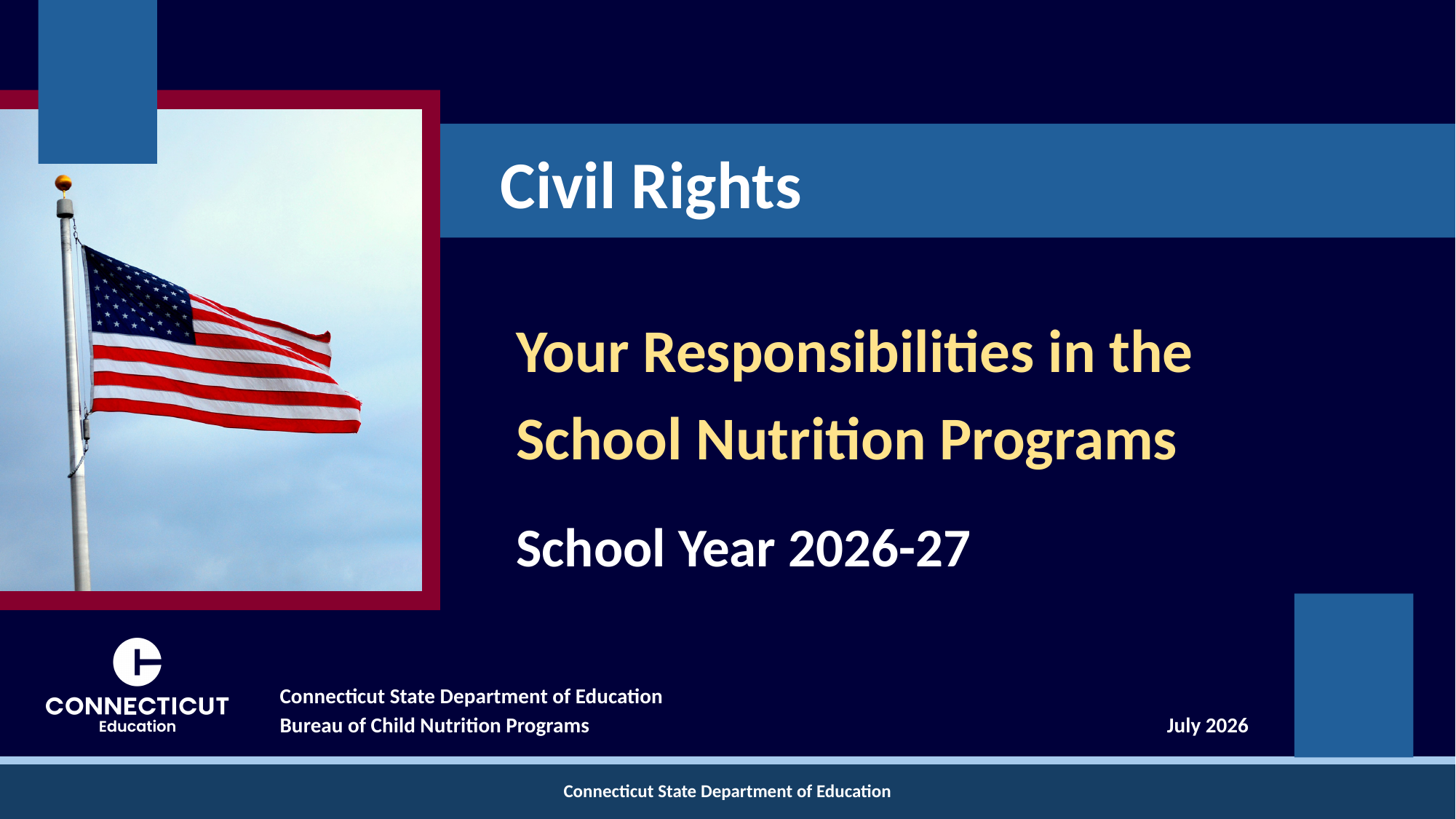

# Civil Rights
Your Responsibilities in the
School Nutrition Programs
School Year 2026-27

Connecticut State Department of Education
Bureau of Child Nutrition Programs	July 2026
Connecticut State Department of Education